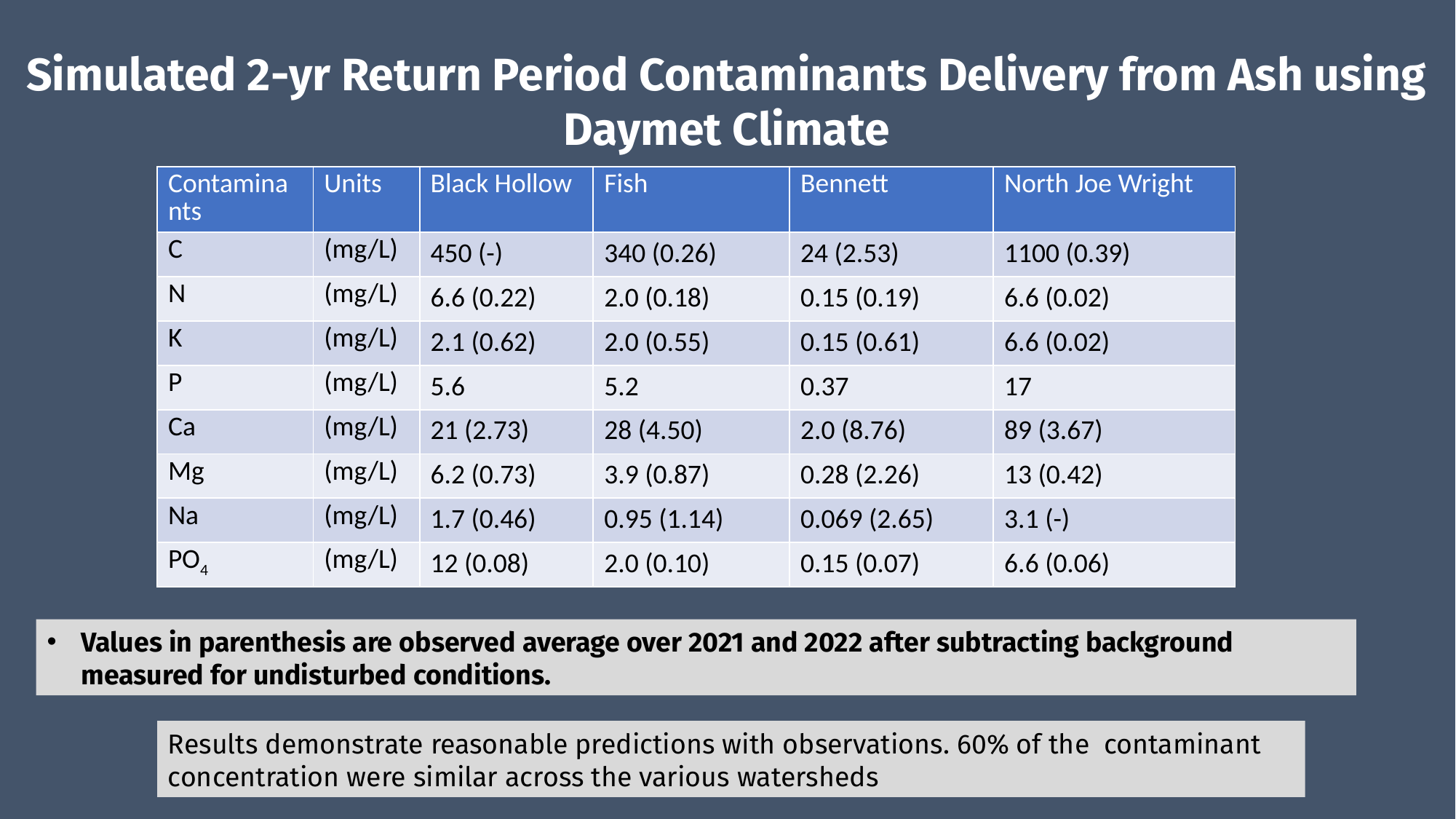

Simulated 2-yr Return Period Contaminants Delivery from Ash using Daymet Climate
| Contaminants | Units | Black Hollow | Fish | Bennett | North Joe Wright |
| --- | --- | --- | --- | --- | --- |
| C | (mg/L) | 450 (-) | 340 (0.26) | 24 (2.53) | 1100 (0.39) |
| N | (mg/L) | 6.6 (0.22) | 2.0 (0.18) | 0.15 (0.19) | 6.6 (0.02) |
| K | (mg/L) | 2.1 (0.62) | 2.0 (0.55) | 0.15 (0.61) | 6.6 (0.02) |
| P | (mg/L) | 5.6 | 5.2 | 0.37 | 17 |
| Ca | (mg/L) | 21 (2.73) | 28 (4.50) | 2.0 (8.76) | 89 (3.67) |
| Mg | (mg/L) | 6.2 (0.73) | 3.9 (0.87) | 0.28 (2.26) | 13 (0.42) |
| Na | (mg/L) | 1.7 (0.46) | 0.95 (1.14) | 0.069 (2.65) | 3.1 (-) |
| PO4 | (mg/L) | 12 (0.08) | 2.0 (0.10) | 0.15 (0.07) | 6.6 (0.06) |
Values in parenthesis are observed average over 2021 and 2022 after subtracting background measured for undisturbed conditions.
Results demonstrate reasonable predictions with observations. 60% of the  contaminant concentration were similar across the various watersheds